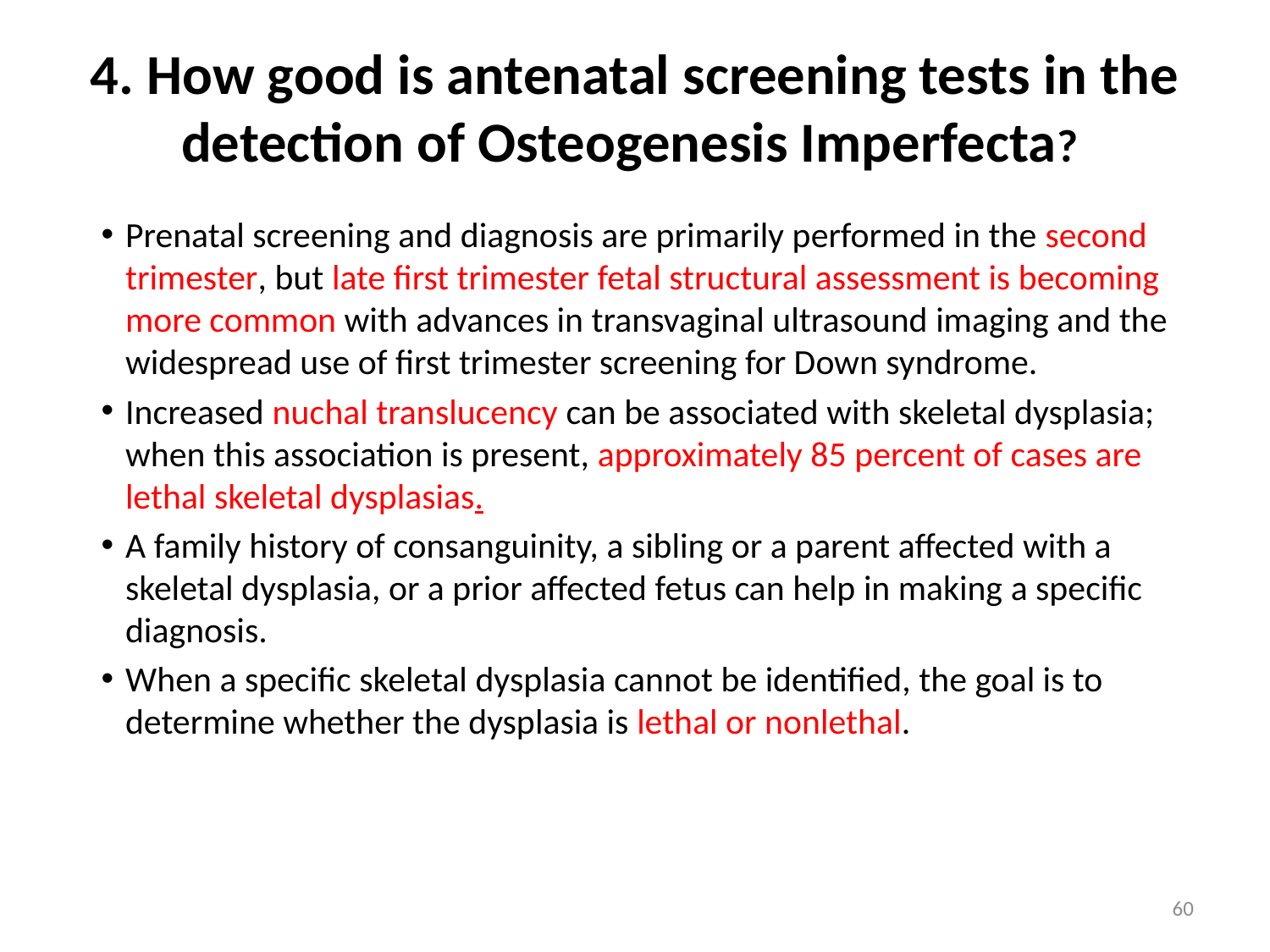

# 4. How good is antenatal screening tests in the detection of Osteogenesis Imperfecta?
Prenatal screening and diagnosis are primarily performed in the second trimester, but late first trimester fetal structural assessment is becoming more common with advances in transvaginal ultrasound imaging and the widespread use of first trimester screening for Down syndrome.
Increased nuchal translucency can be associated with skeletal dysplasia; when this association is present, approximately 85 percent of cases are lethal skeletal dysplasias.
A family history of consanguinity, a sibling or a parent affected with a skeletal dysplasia, or a prior affected fetus can help in making a specific diagnosis.
When a specific skeletal dysplasia cannot be identified, the goal is to determine whether the dysplasia is lethal or nonlethal.
60